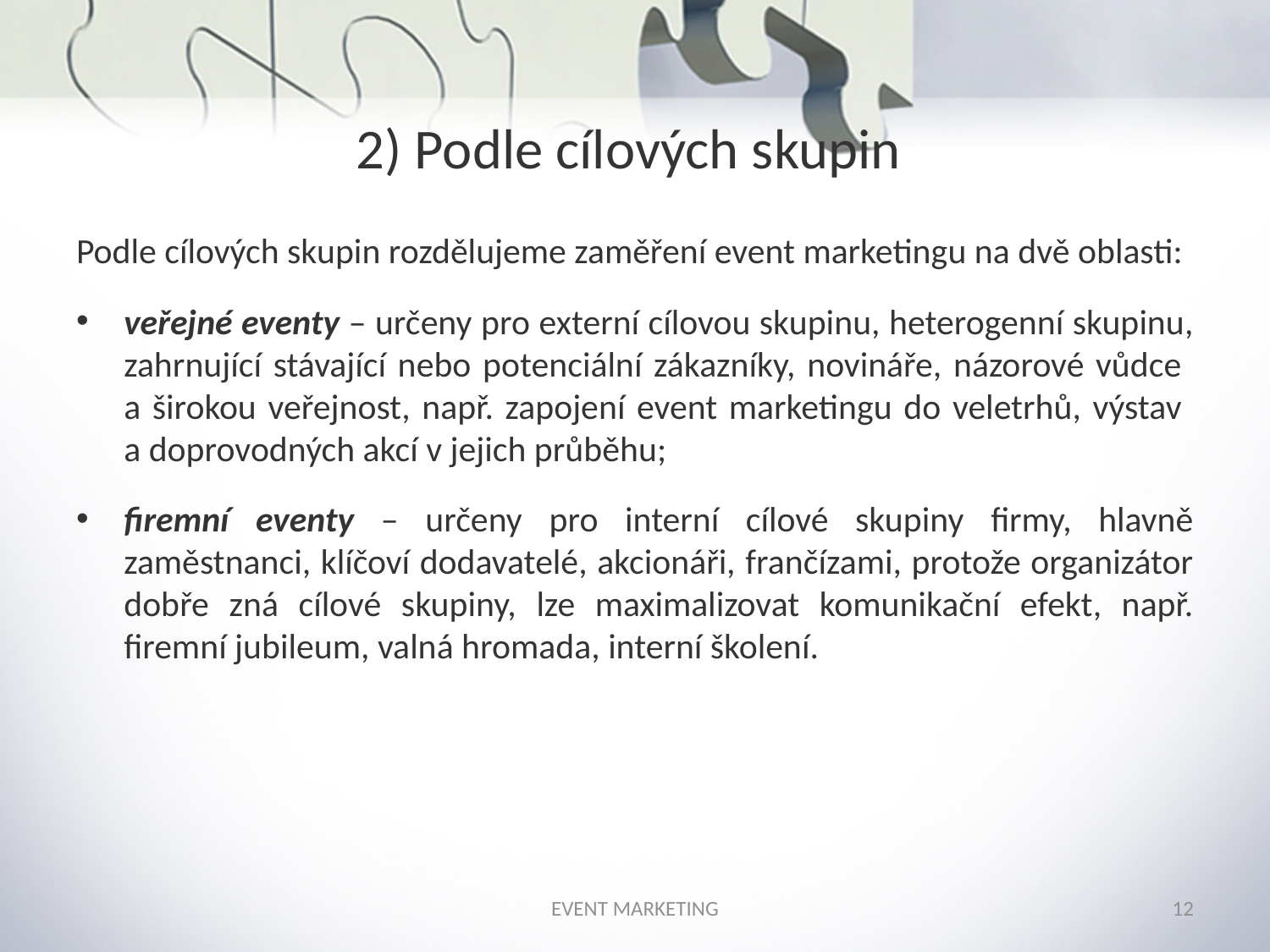

# 2) Podle cílových skupin
Podle cílových skupin rozdělujeme zaměření event marketingu na dvě oblasti:
veřejné eventy – určeny pro externí cílovou skupinu, heterogenní skupinu, zahrnující stávající nebo potenciální zákazníky, novináře, názorové vůdce
a širokou veřejnost, např. zapojení event marketingu do veletrhů, výstav
a doprovodných akcí v jejich průběhu;
firemní eventy – určeny pro interní cílové skupiny firmy, hlavně zaměstnanci, klíčoví dodavatelé, akcionáři, frančízami, protože organizátor dobře zná cílové skupiny, lze maximalizovat komunikační efekt, např. firemní jubileum, valná hromada, interní školení.

EVENT MARKETING
12